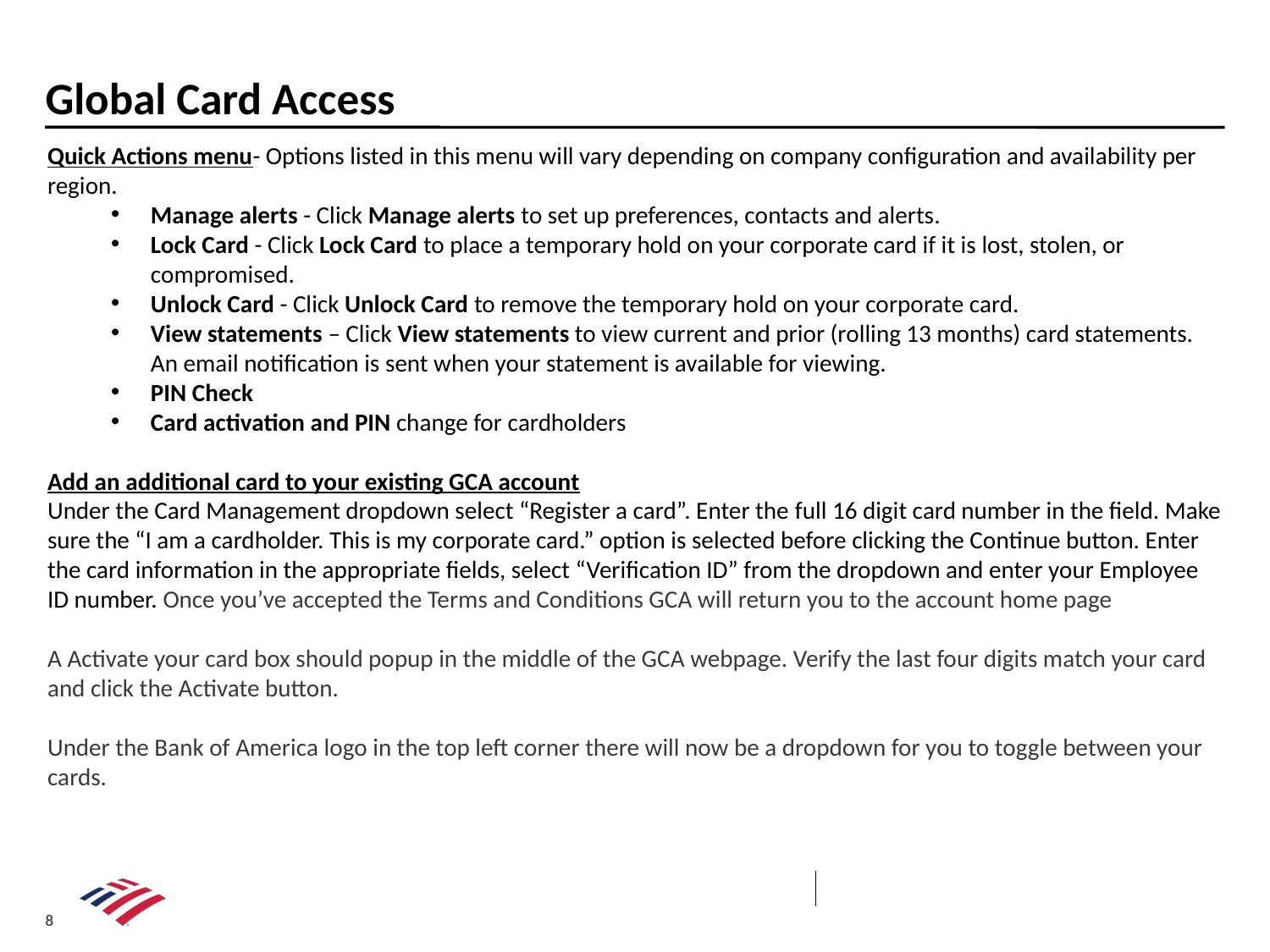

Global Card Access
Quick Actions menu- Options listed in this menu will vary depending on company configuration and availability per region.
Manage alerts - Click Manage alerts to set up preferences, contacts and alerts.
Lock Card - Click Lock Card to place a temporary hold on your corporate card if it is lost, stolen, or compromised.
Unlock Card - Click Unlock Card to remove the temporary hold on your corporate card.
View statements – Click View statements to view current and prior (rolling 13 months) card statements. An email notification is sent when your statement is available for viewing.
PIN Check
Card activation and PIN change for cardholders

Add an additional card to your existing GCA account
Under the Card Management dropdown select “Register a card”. Enter the full 16 digit card number in the field. Make sure the “I am a cardholder. This is my corporate card.” option is selected before clicking the Continue button. Enter the card information in the appropriate fields, select “Verification ID” from the dropdown and enter your Employee ID number. Once you’ve accepted the Terms and Conditions GCA will return you to the account home page

A Activate your card box should popup in the middle of the GCA webpage. Verify the last four digits match your card and click the Activate button.

Under the Bank of America logo in the top left corner there will now be a dropdown for you to toggle between your cards.